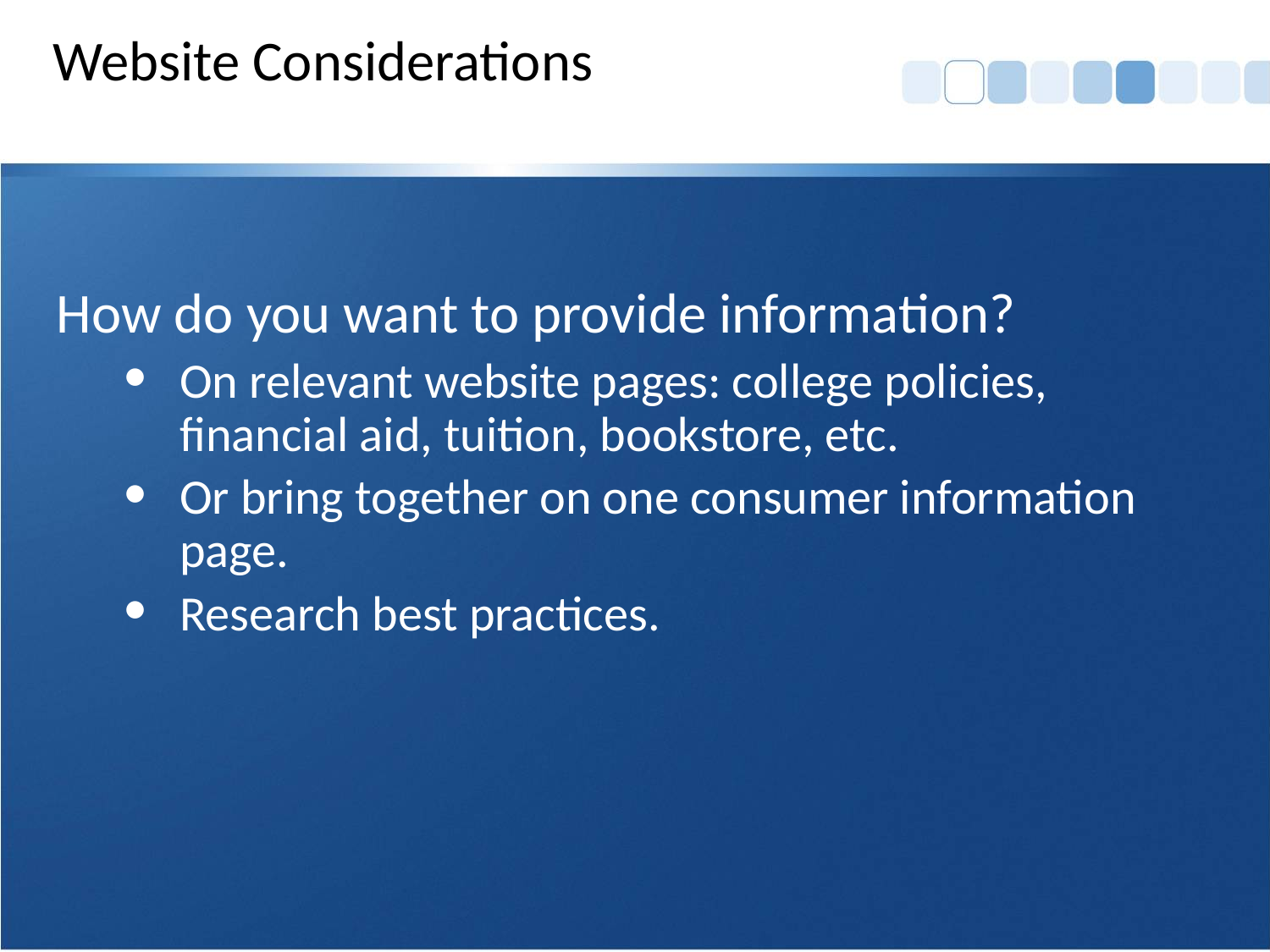

# Website Considerations
How do you want to provide information?
On relevant website pages: college policies, financial aid, tuition, bookstore, etc.
Or bring together on one consumer information page.
Research best practices.